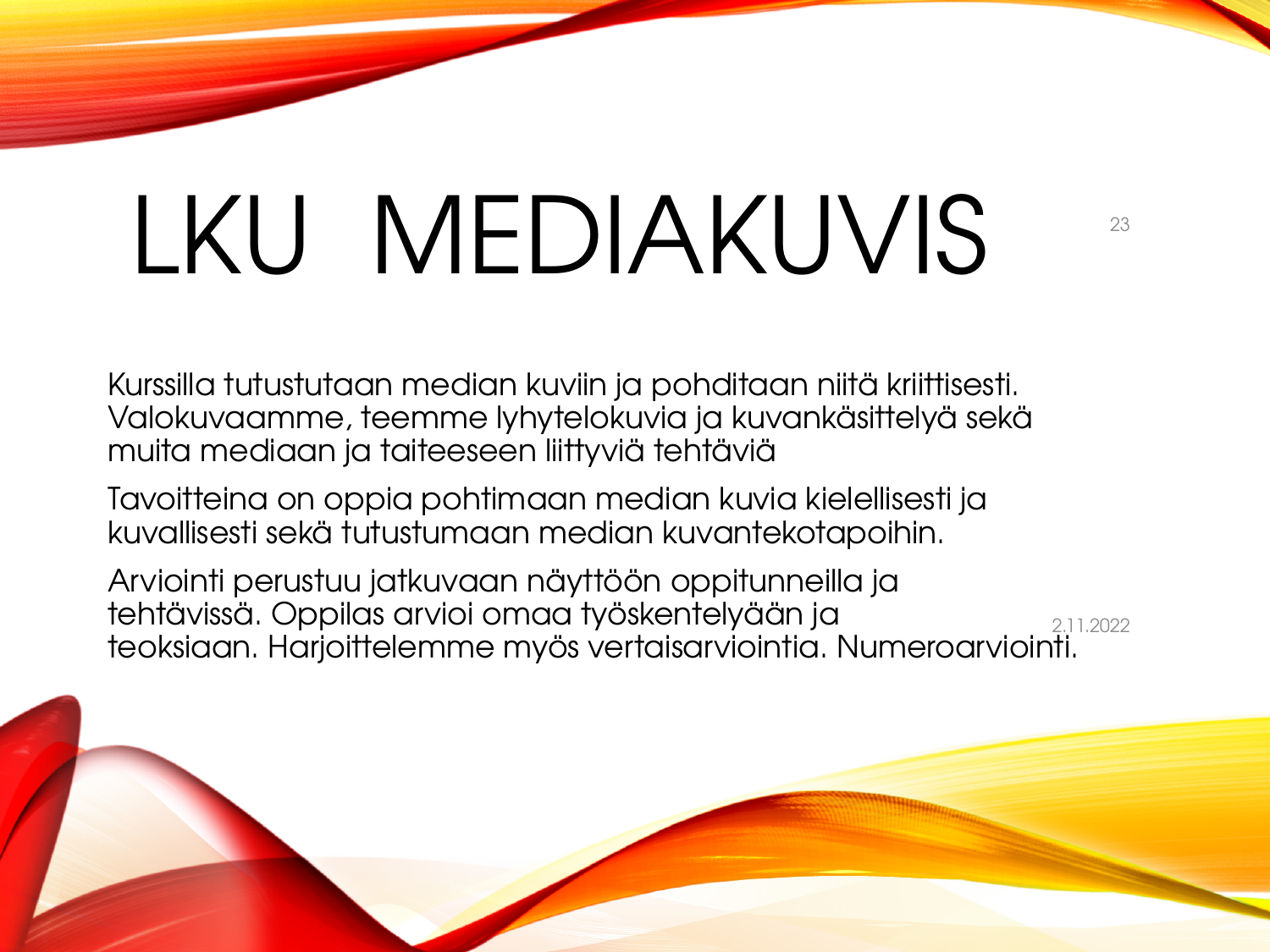

# LKU  Mediakuvis
23
Kurssilla tutustutaan median kuviin ja pohditaan niitä kriittisesti. Valokuvaamme, teemme lyhytelokuvia ja kuvankäsittelyä sekä muita mediaan ja taiteeseen liittyviä tehtäviä
Tavoitteina on oppia pohtimaan median kuvia kielellisesti ja kuvallisesti sekä tutustumaan median kuvantekotapoihin.
Arviointi perustuu jatkuvaan näyttöön oppitunneilla ja tehtävissä. Oppilas arvioi omaa työskentelyään ja teoksiaan. Harjoittelemme myös vertaisarviointia. Numeroarviointi.
2.11.2022